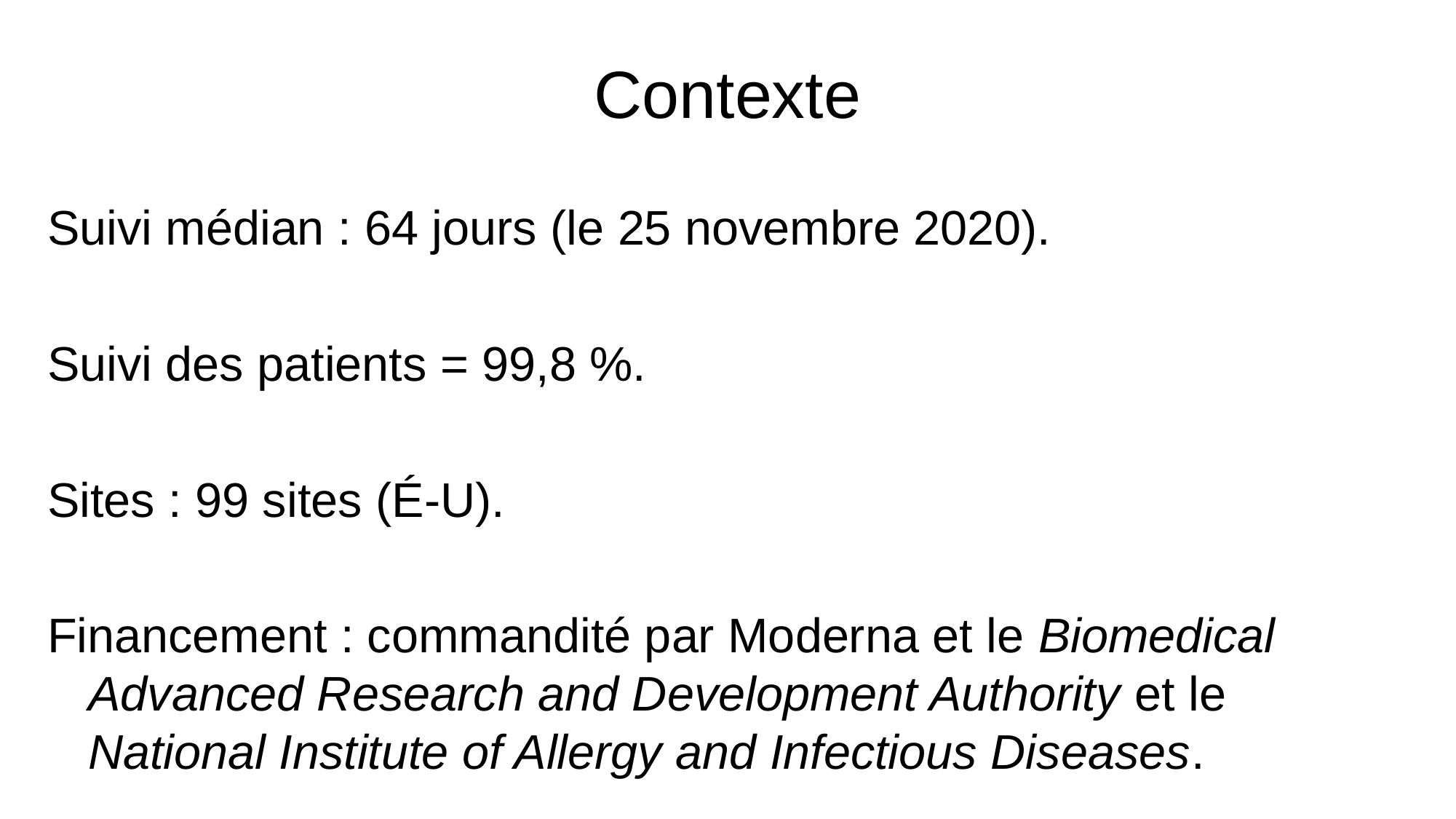

# Contexte
Suivi médian : 64 jours (le 25 novembre 2020).

Suivi des patients = 99,8 %.

Sites : 99 sites (É-U).

Financement : commandité par Moderna et le Biomedical Advanced Research and Development Authority et le National Institute of Allergy and Infectious Diseases.